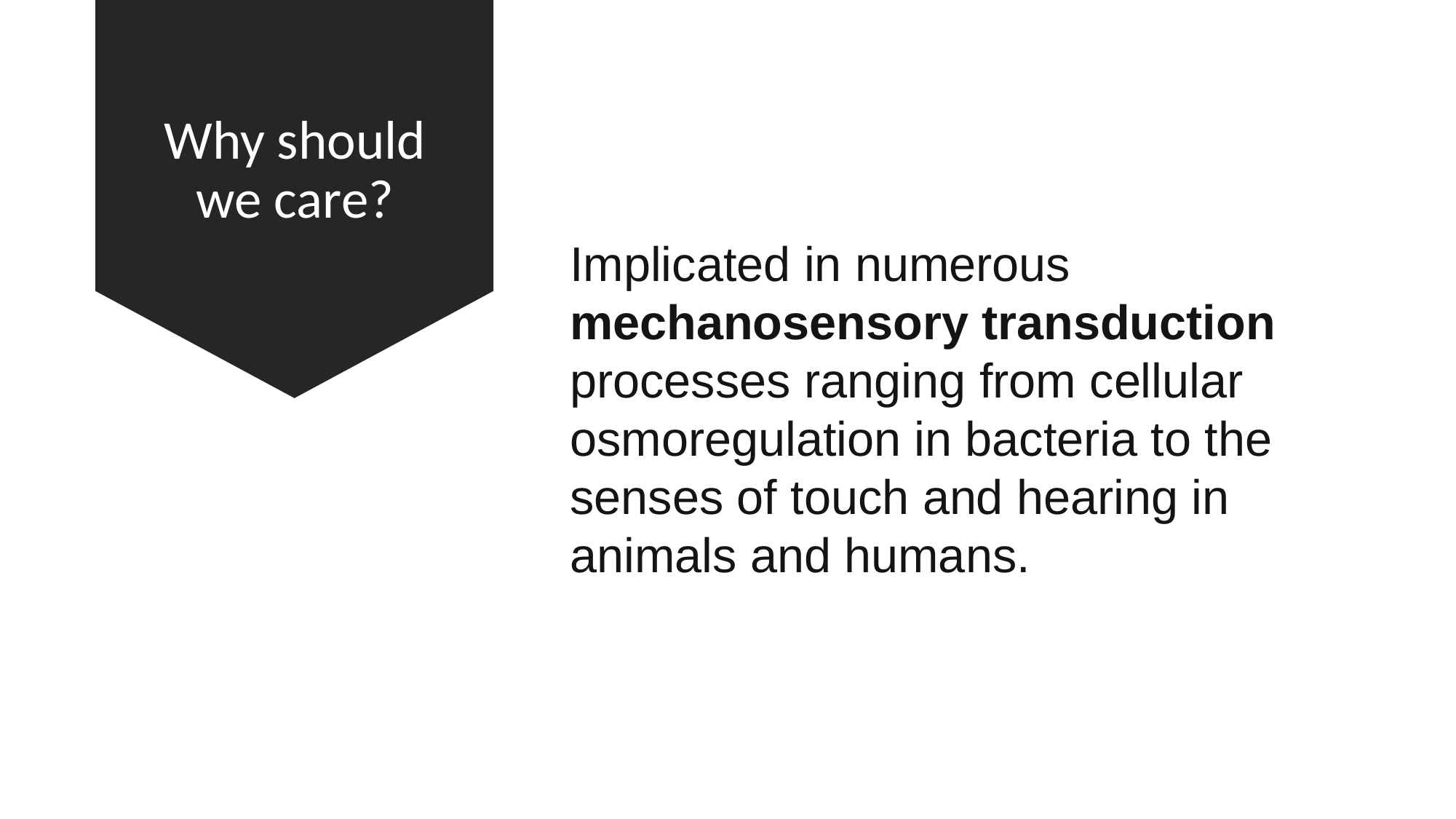

# Why should we care?
Implicated in numerous mechanosensory transduction processes ranging from cellular osmoregulation in bacteria to the senses of touch and hearing in animals and humans.